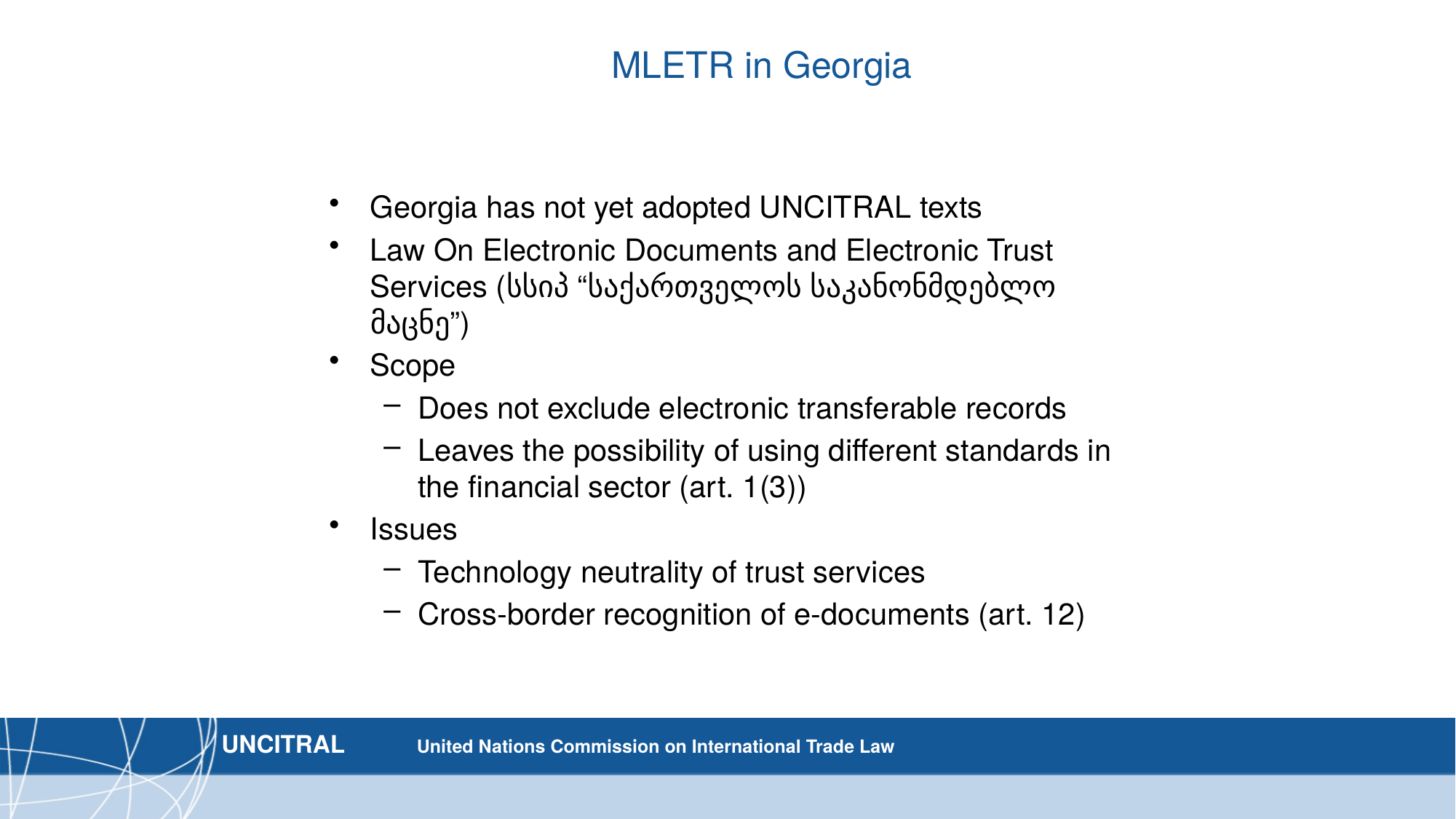

# MLETR in Georgia
Georgia has not yet adopted UNCITRAL texts
Law On Electronic Documents and Electronic Trust Services (სსიპ “საქართველოს საკანონმდებლო მაცნე”)
Scope
Does not exclude electronic transferable records
Leaves the possibility of using different standards in the financial sector (art. 1(3))
Issues
Technology neutrality of trust services
Cross-border recognition of e-documents (art. 12)